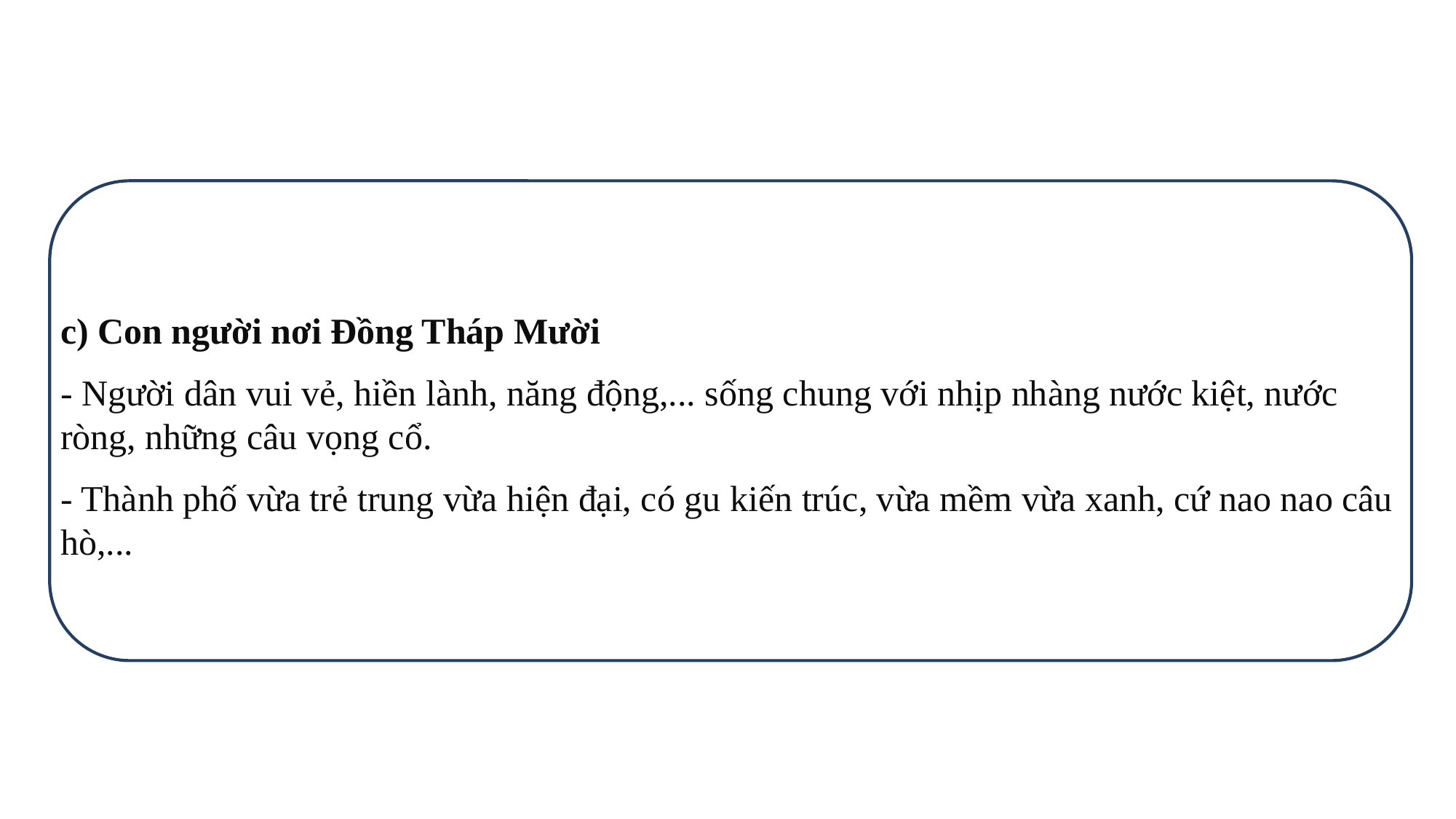

c) Con người nơi Đồng Tháp Mười
- Người dân vui vẻ, hiền lành, năng động,... sống chung với nhịp nhàng nước kiệt, nước ròng, những câu vọng cổ.
- Thành phố vừa trẻ trung vừa hiện đại, có gu kiến trúc, vừa mềm vừa xanh, cứ nao nao câu hò,...